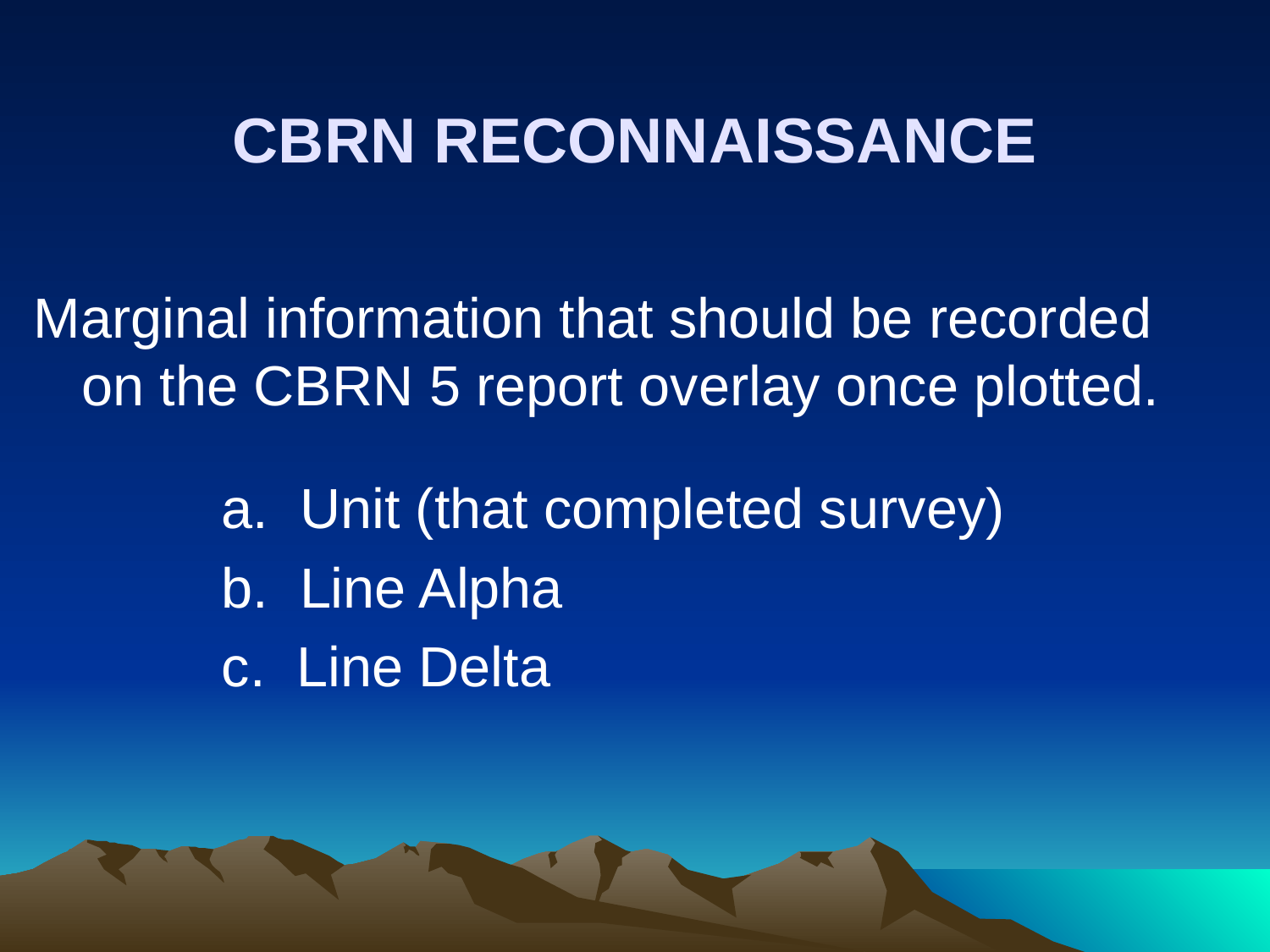

# CBRN RECONNAISSANCE
Marginal information that should be recorded on the CBRN 5 report overlay once plotted.

            a.  Unit (that completed survey)
            b.  Line Alpha
            c.  Line Delta